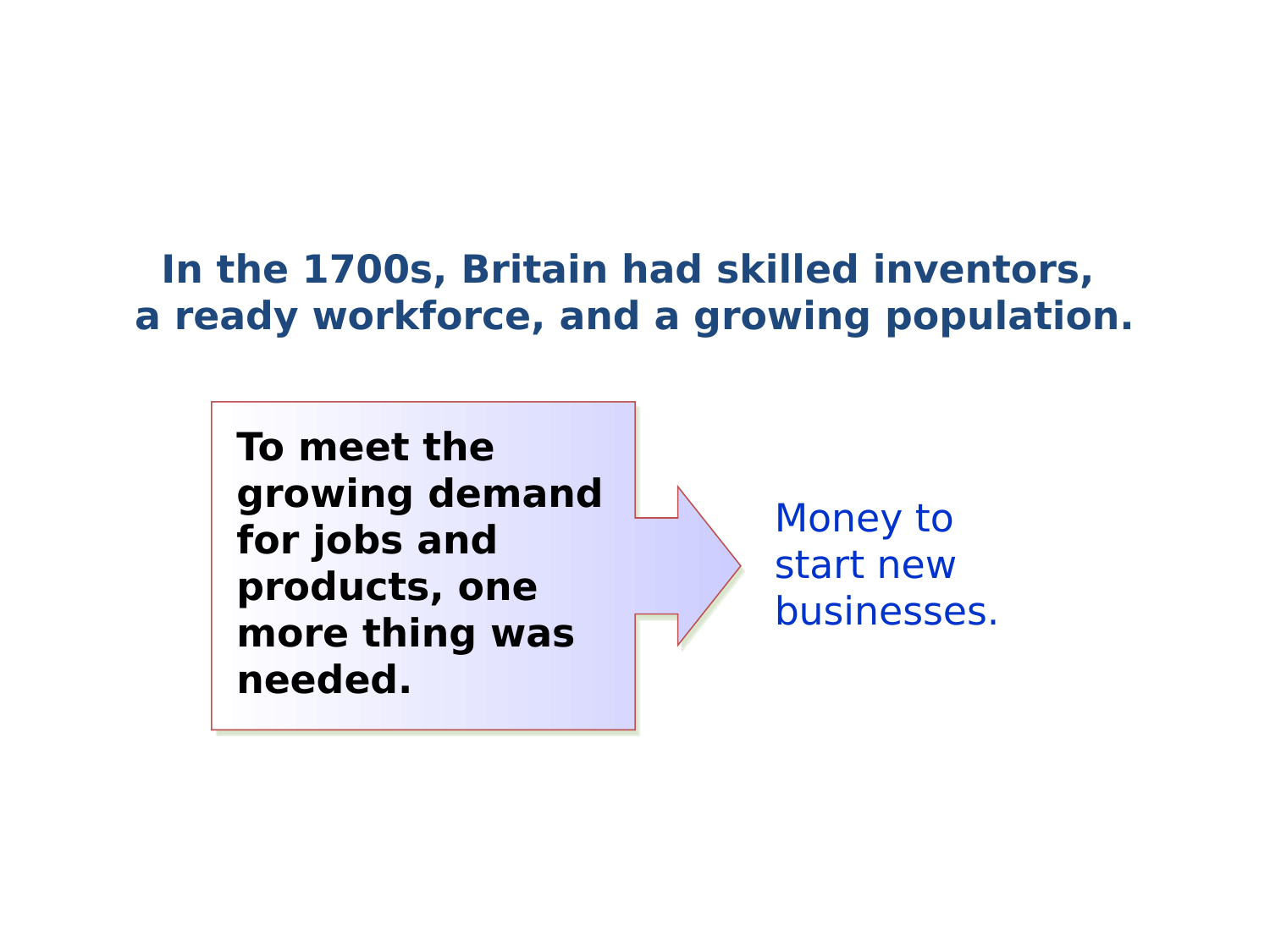

In the 1700s, Britain had skilled inventors,
a ready workforce, and a growing population.

To meet the growing demand for jobs and products, one more thing was needed.
Money to start new businesses.